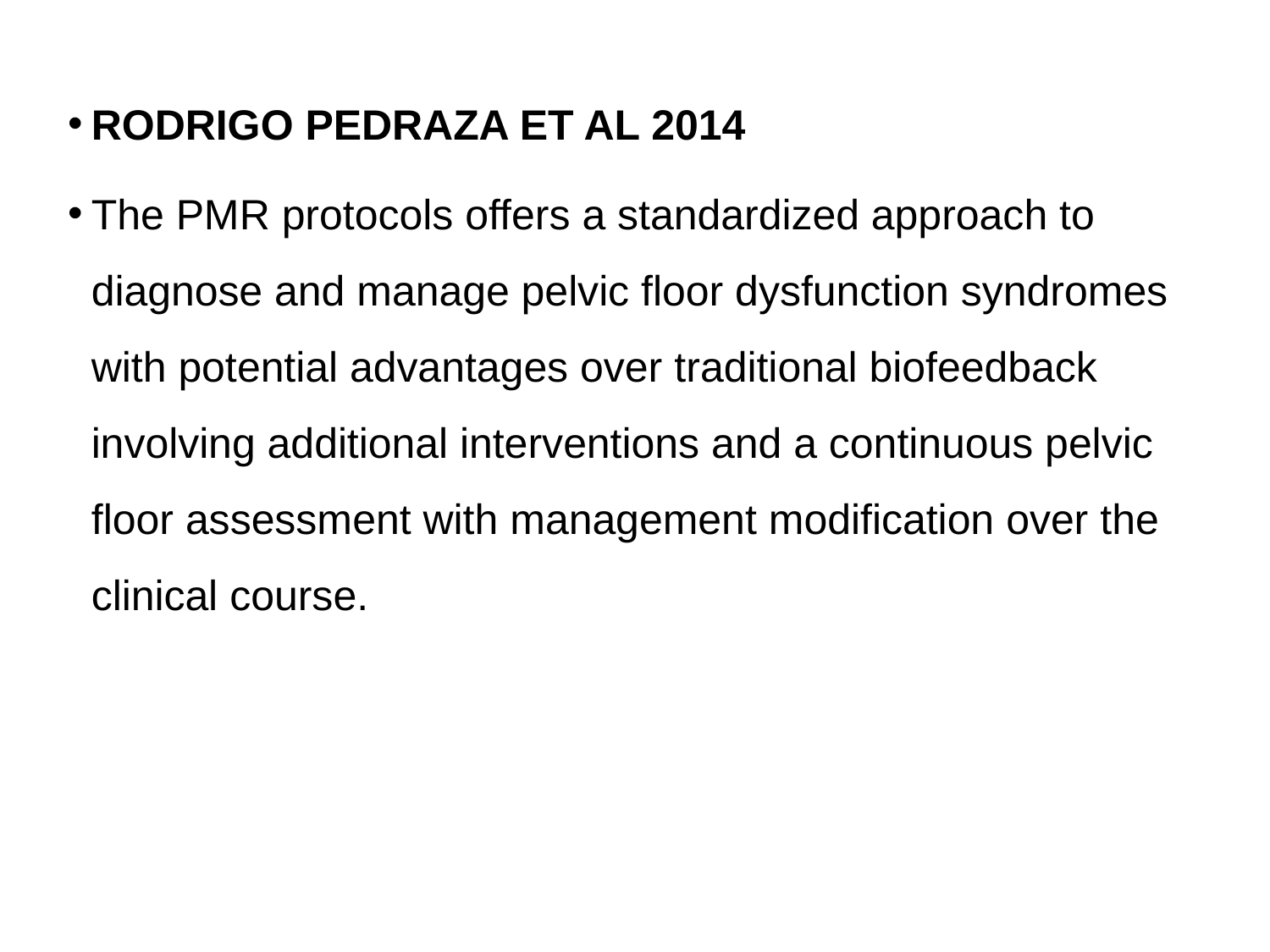

RODRIGO PEDRAZA ET AL 2014
The PMR protocols offers a standardized approach to diagnose and manage pelvic floor dysfunction syndromes with potential advantages over traditional biofeedback involving additional interventions and a continuous pelvic floor assessment with management modification over the clinical course.